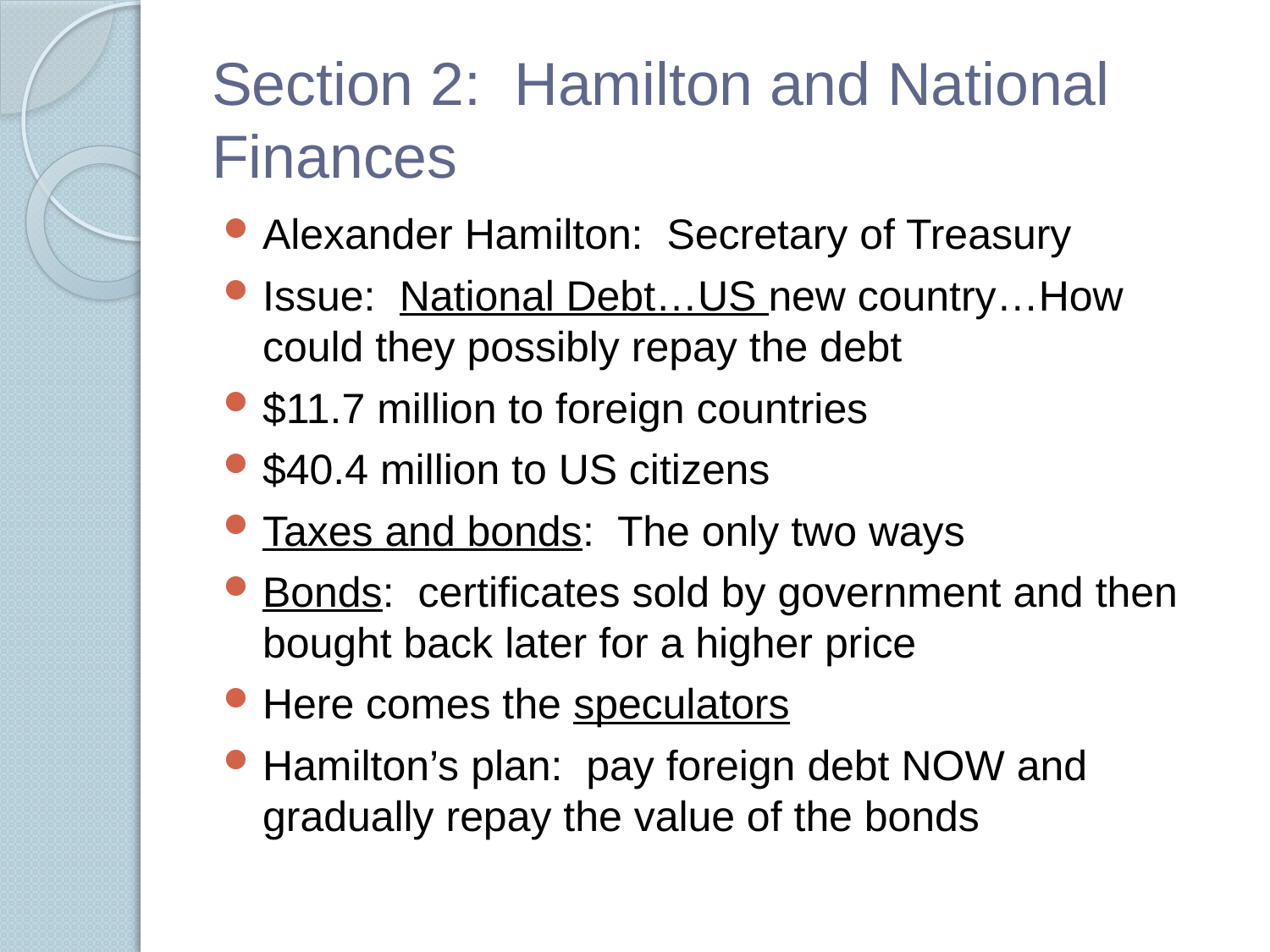

# Section 2:  Hamilton and National Finances
Alexander Hamilton:  Secretary of Treasury
Issue:  National Debt…US new country…How could they possibly repay the debt
$11.7 million to foreign countries
$40.4 million to US citizens
Taxes and bonds:  The only two ways
Bonds:  certificates sold by government and then bought back later for a higher price
Here comes the speculators
Hamilton’s plan:  pay foreign debt NOW and gradually repay the value of the bonds